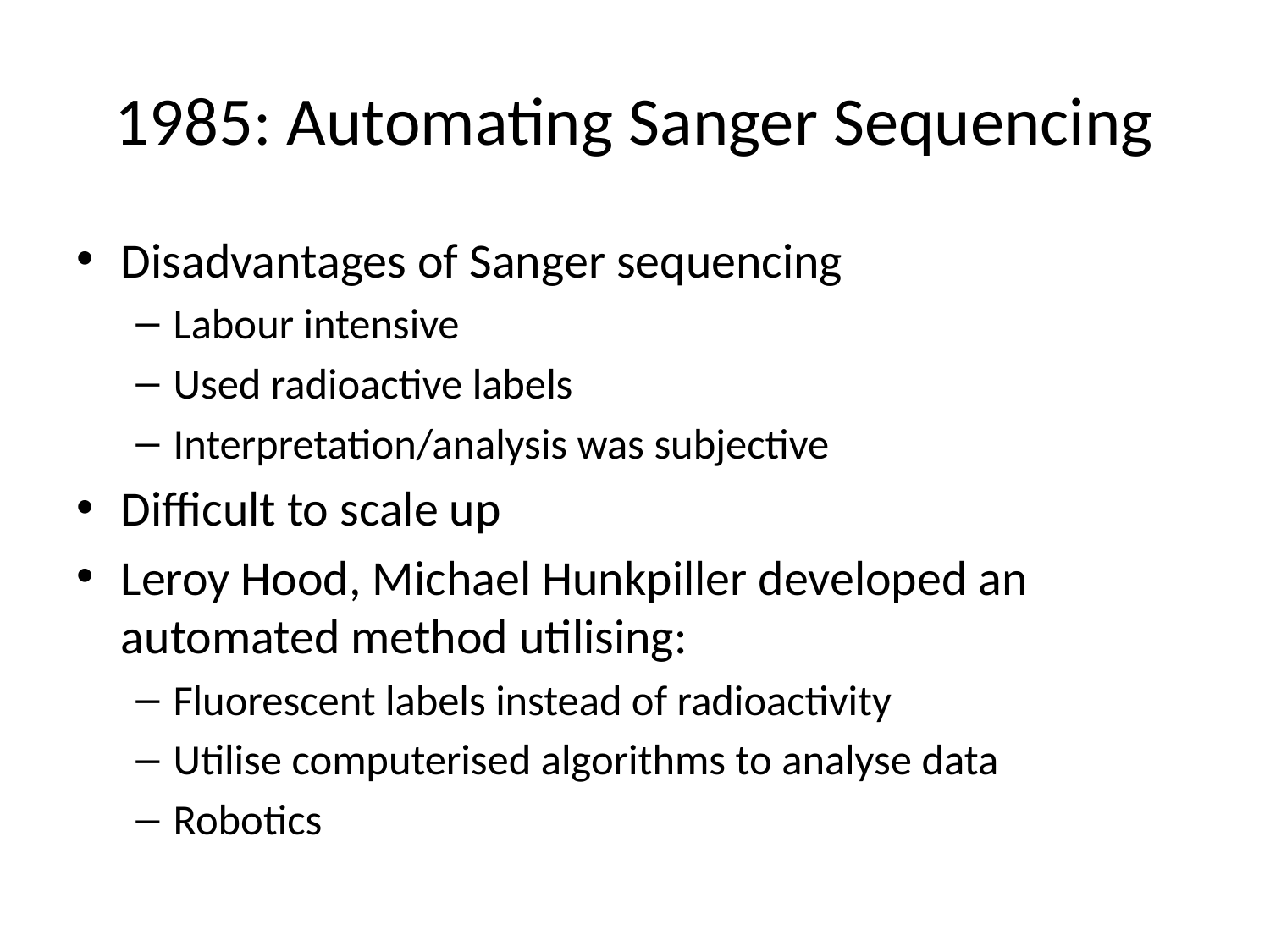

# 1985: Automating Sanger Sequencing
Disadvantages of Sanger sequencing
Labour intensive
Used radioactive labels
Interpretation/analysis was subjective
Difficult to scale up
Leroy Hood, Michael Hunkpiller developed an automated method utilising:
Fluorescent labels instead of radioactivity
Utilise computerised algorithms to analyse data
Robotics